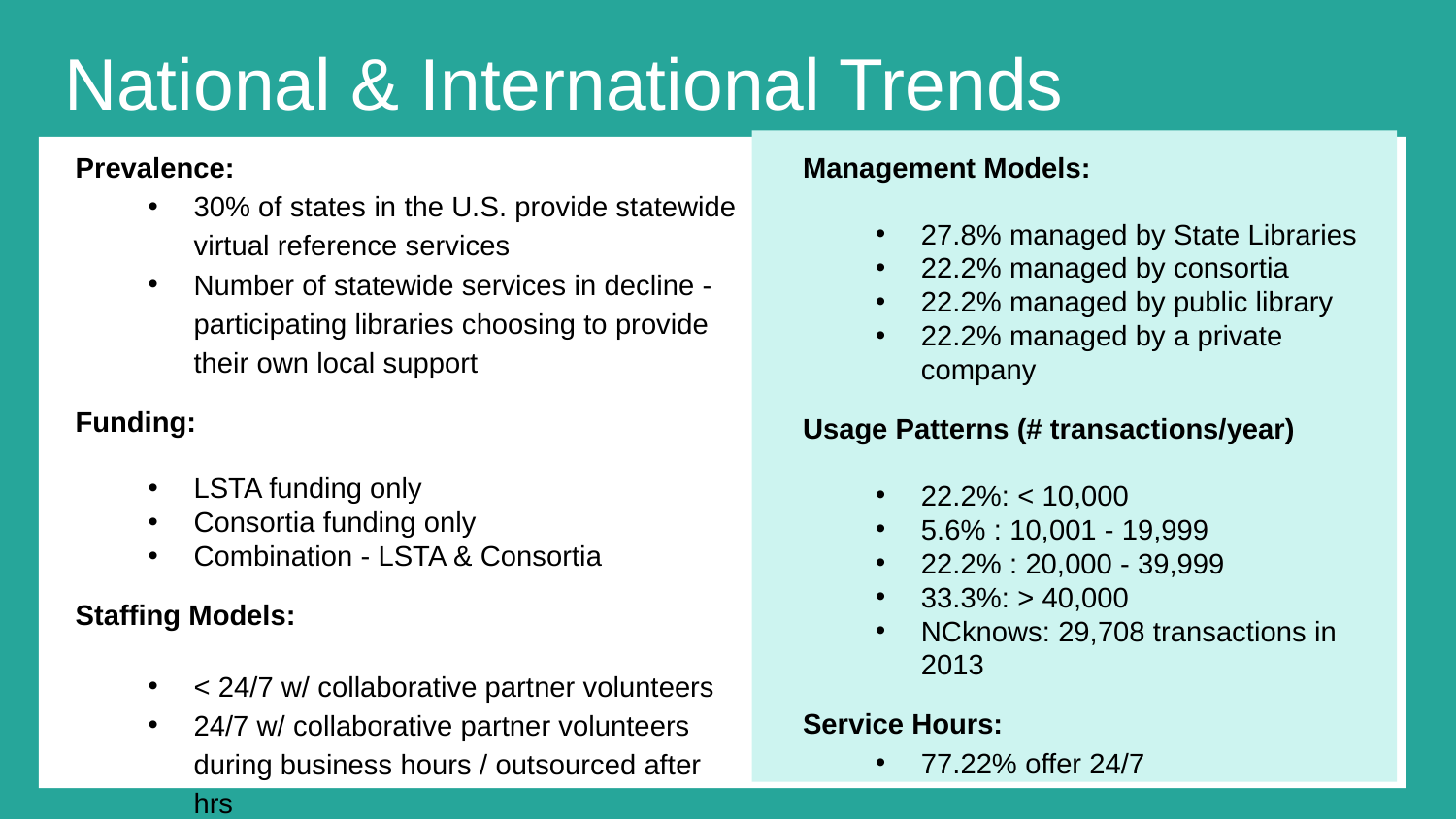

# National & International Trends

Prevalence:
30% of states in the U.S. provide statewide virtual reference services
Number of statewide services in decline - participating libraries choosing to provide their own local support
Funding:
LSTA funding only
Consortia funding only
Combination - LSTA & Consortia
Staffing Models:
< 24/7 w/ collaborative partner volunteers
24/7 w/ collaborative partner volunteers during business hours / outsourced after hrs
Management Models:
27.8% managed by State Libraries
22.2% managed by consortia
22.2% managed by public library
22.2% managed by a private company
Usage Patterns (# transactions/year)
22.2%: < 10,000
5.6% : 10,001 - 19,999
22.2% : 20,000 - 39,999
33.3%: > 40,000
NCknows: 29,708 transactions in 2013
Service Hours:
77.22% offer 24/7